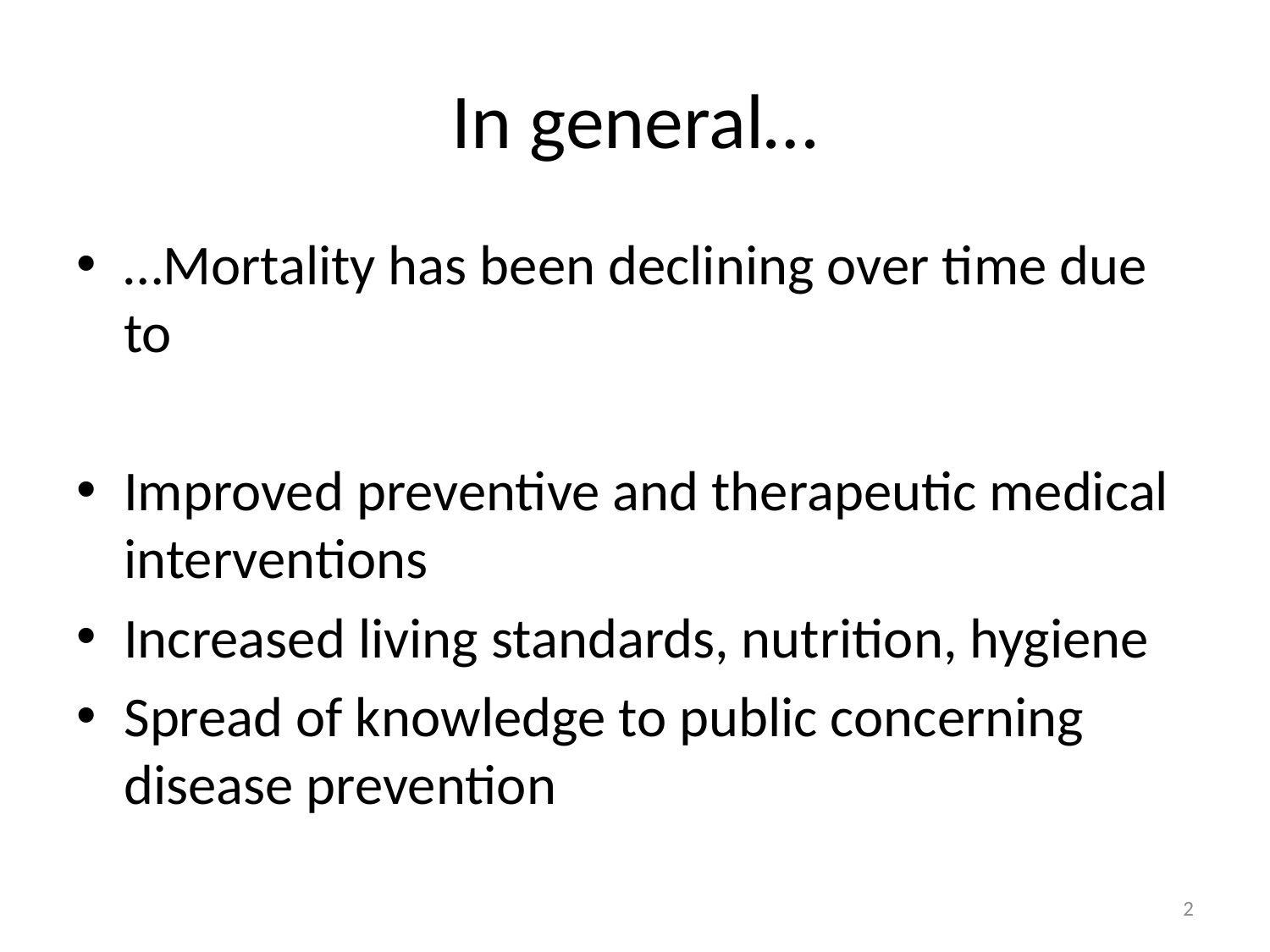

# In general…
…Mortality has been declining over time due to

Improved preventive and therapeutic medical interventions
Increased living standards, nutrition, hygiene
Spread of knowledge to public concerning disease prevention
2